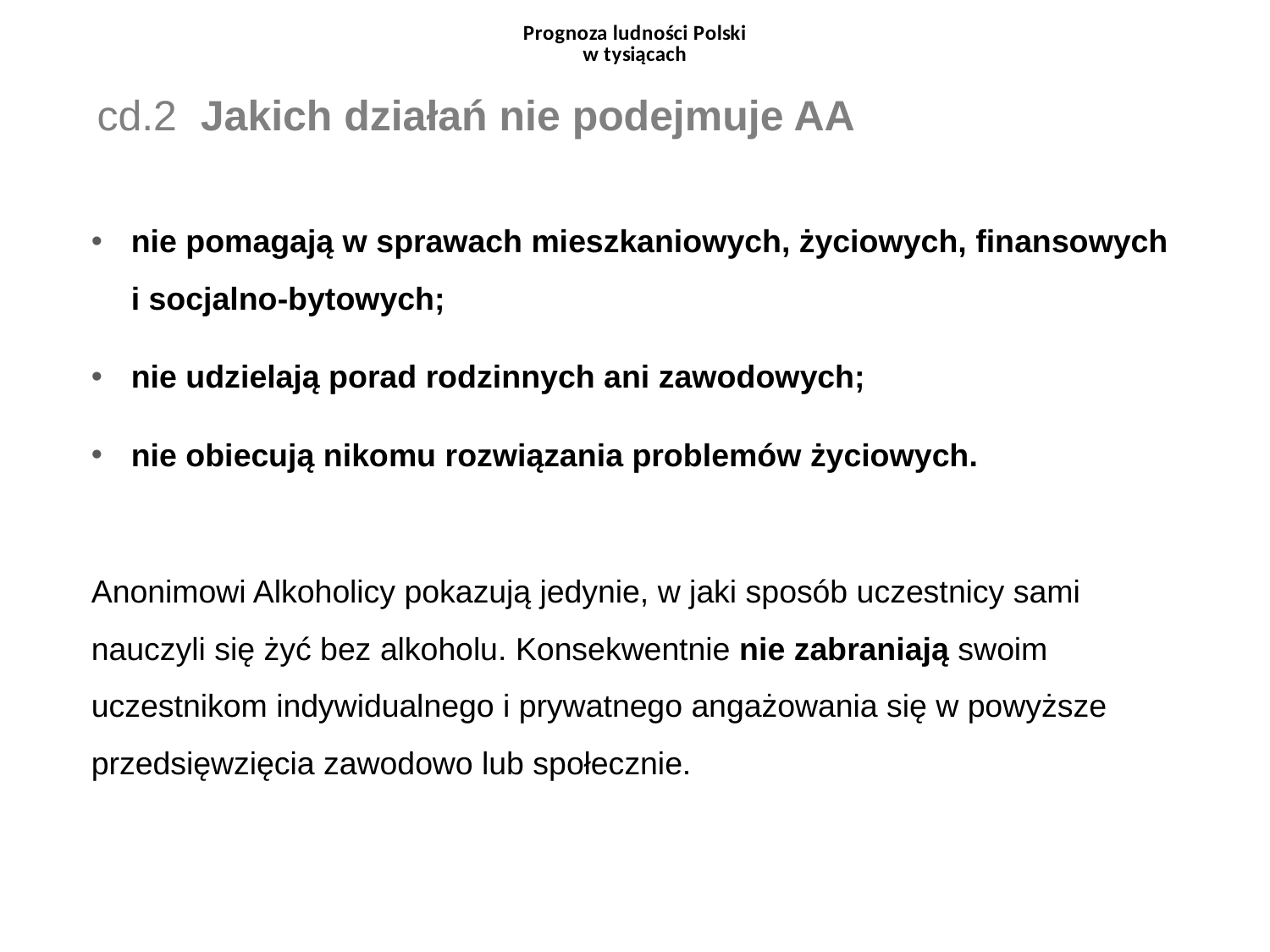

### Chart: Prognoza ludności Polski
w tysiącach

| Category |
|---|
cd.2  Jakich działań nie podejmuje AA
nie pomagają w sprawach mieszkaniowych, życiowych, finansowych i socjalno-bytowych;
nie udzielają porad rodzinnych ani zawodowych;
nie obiecują nikomu rozwiązania problemów życiowych.
Anonimowi Alkoholicy pokazują jedynie, w jaki sposób uczestnicy sami nauczyli się żyć bez alkoholu. Konsekwentnie nie zabraniają swoim uczestnikom indywidualnego i prywatnego angażowania się w powyższe przedsięwzięcia zawodowo lub społecznie.